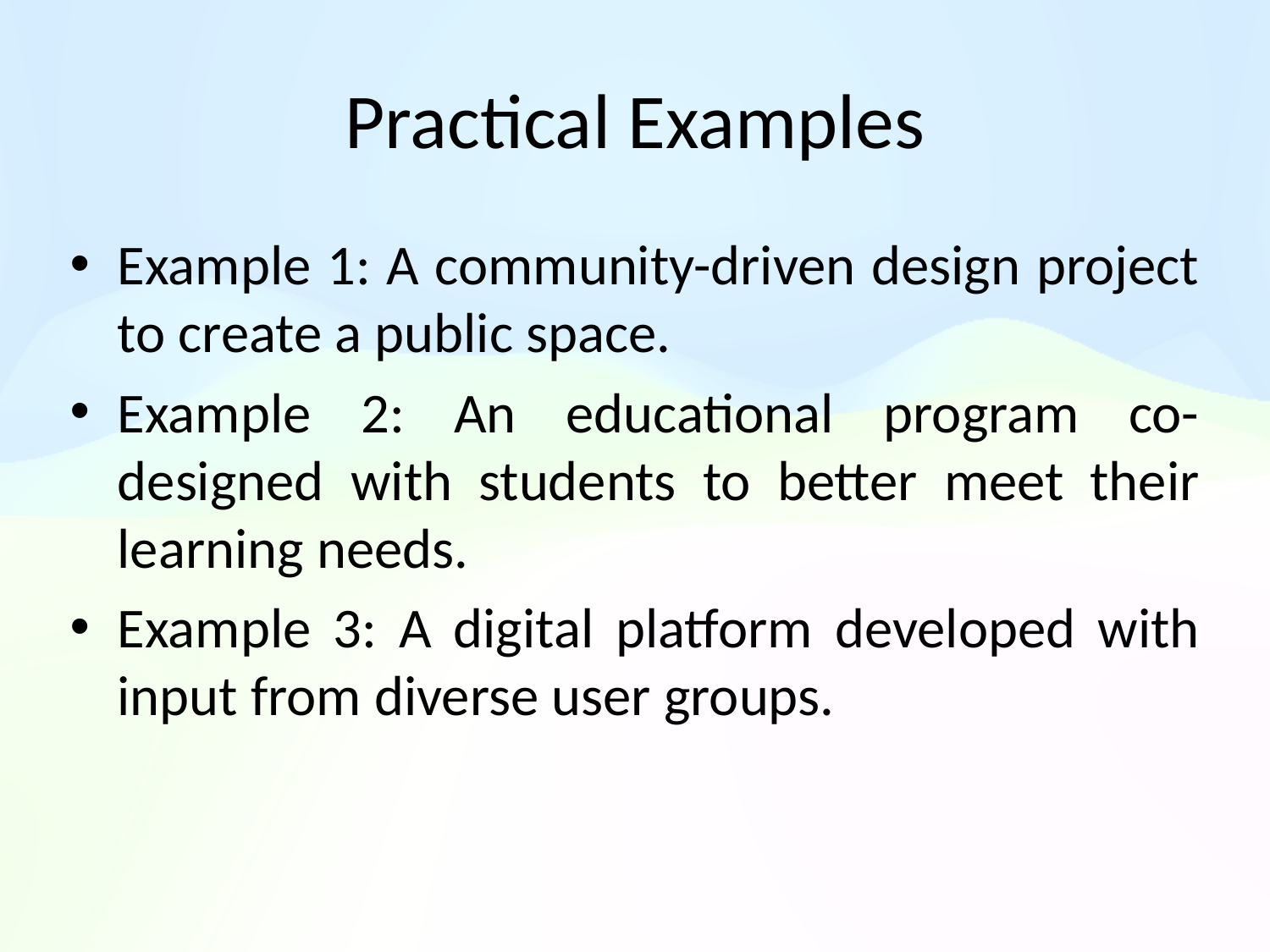

# Practical Examples
Example 1: A community-driven design project to create a public space.
Example 2: An educational program co-designed with students to better meet their learning needs.
Example 3: A digital platform developed with input from diverse user groups.